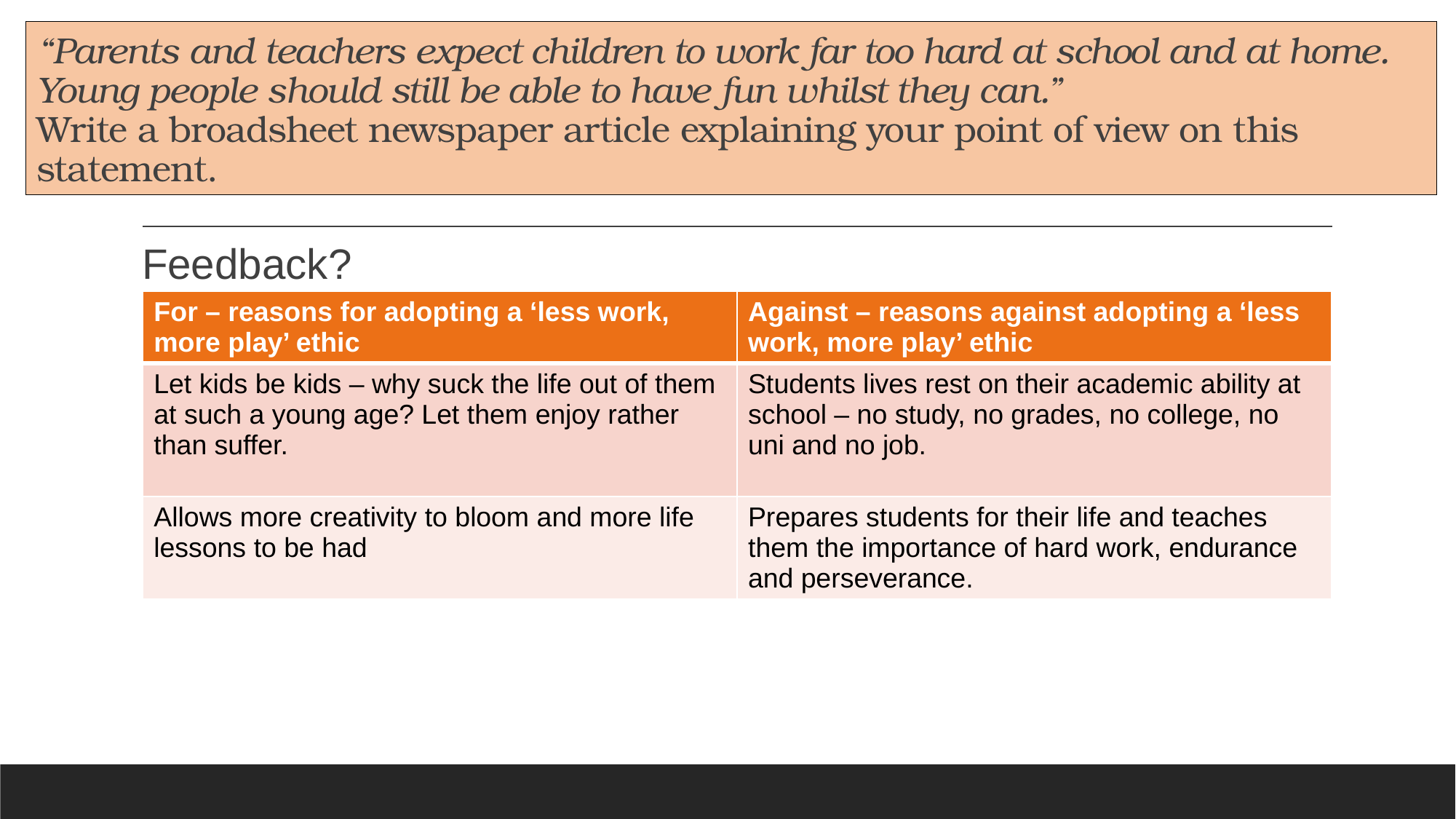

# “Parents and teachers expect children to work far too hard at school and at home. Young people should still be able to have fun whilst they can.” Write a broadsheet newspaper article explaining your point of view on this statement.
Feedback?
| For – reasons for adopting a ‘less work, more play’ ethic | Against – reasons against adopting a ‘less work, more play’ ethic |
| --- | --- |
| Let kids be kids – why suck the life out of them at such a young age? Let them enjoy rather than suffer. | Students lives rest on their academic ability at school – no study, no grades, no college, no uni and no job. |
| Allows more creativity to bloom and more life lessons to be had | Prepares students for their life and teaches them the importance of hard work, endurance and perseverance. |